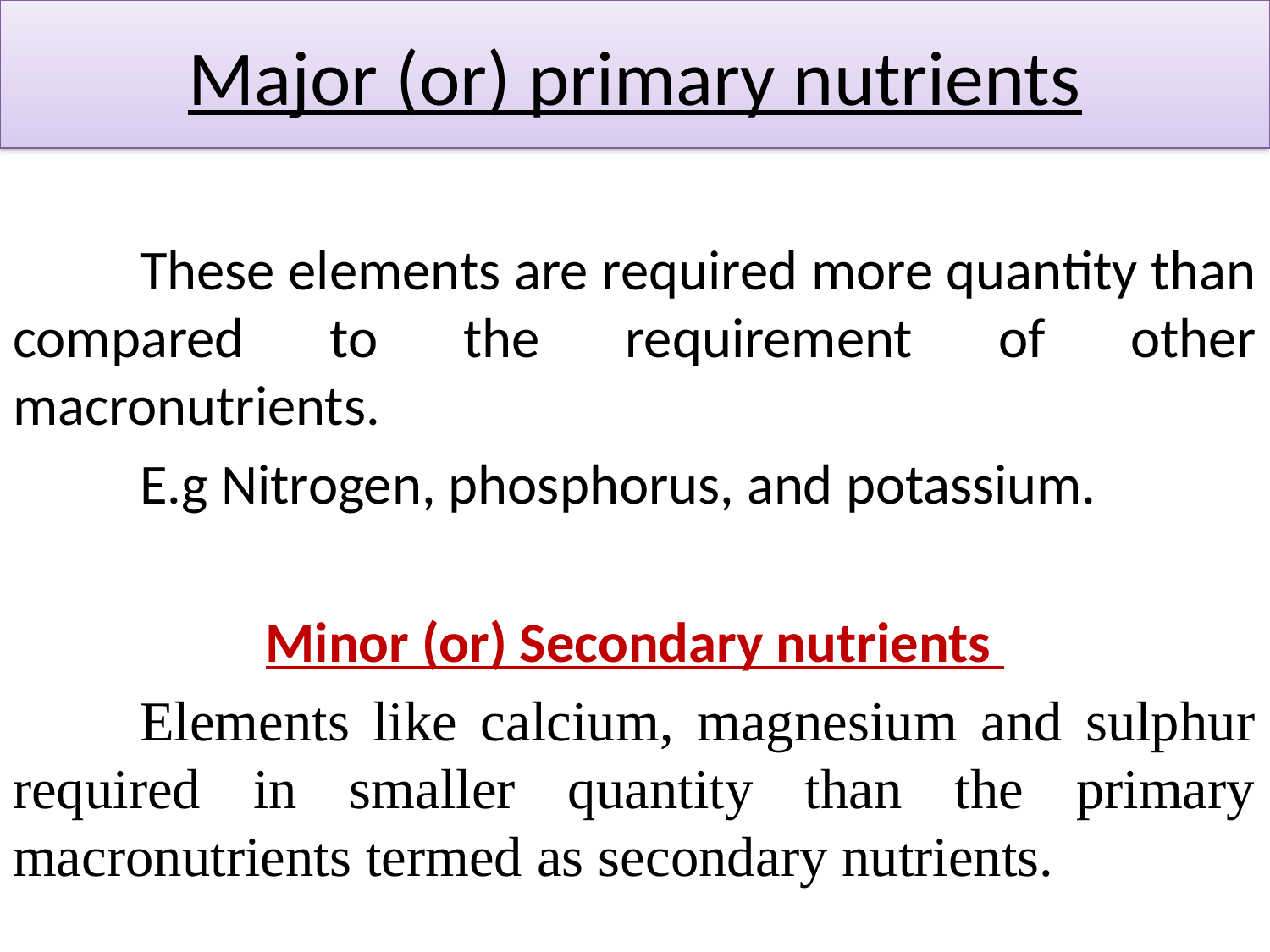

# Major (or) primary nutrients

	These elements are required more quantity than compared to the requirement of other macronutrients.
	E.g Nitrogen, phosphorus, and potassium.

Minor (or) Secondary nutrients
	Elements like calcium, magnesium and sulphur required in smaller quantity than the primary macronutrients termed as secondary nutrients.